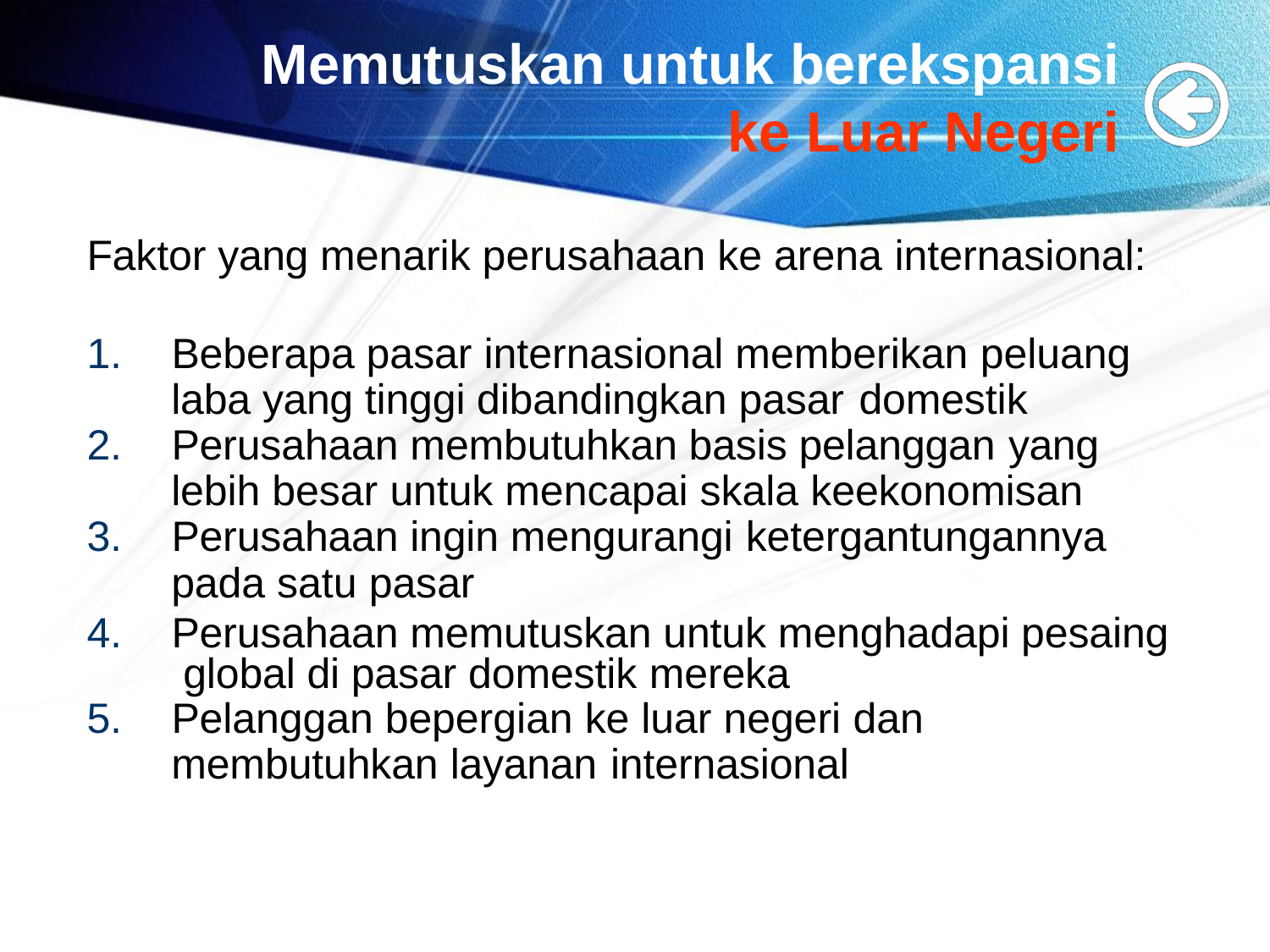

# Memutuskan untuk berekspansi
ke Luar Negeri
Faktor yang menarik perusahaan ke arena internasional:

Beberapa pasar internasional memberikan peluang
laba yang tinggi dibandingkan pasar domestik
Perusahaan membutuhkan basis pelanggan yang
lebih besar untuk mencapai skala keekonomisan
Perusahaan ingin mengurangi ketergantungannya
pada satu pasar
Perusahaan memutuskan untuk menghadapi pesaing  global di pasar domestik mereka
Pelanggan bepergian ke luar negeri dan
membutuhkan layanan internasional